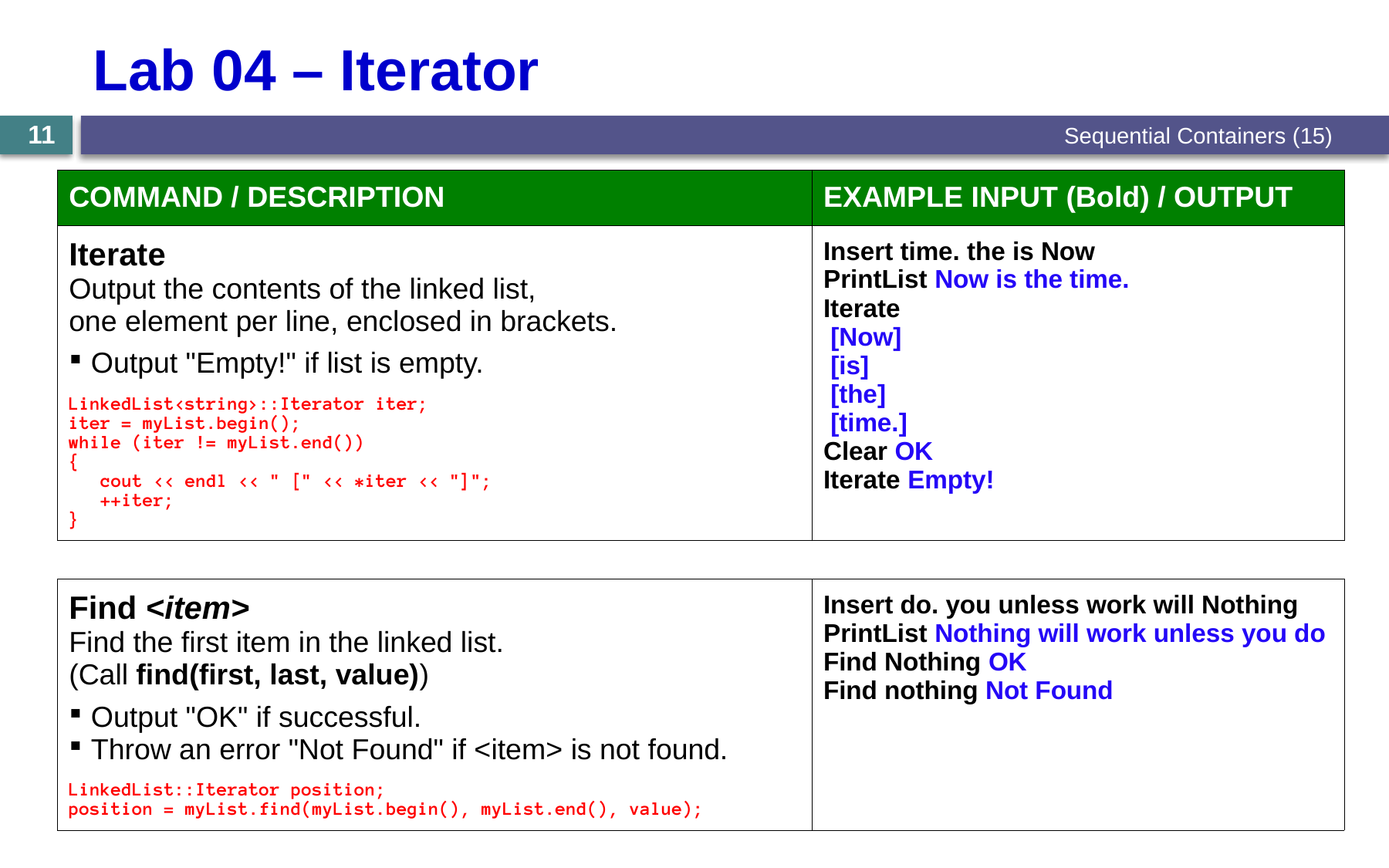

# Lab 04 – Iterator
Sequential Containers (15)
11
| COMMAND / DESCRIPTION | EXAMPLE INPUT (Bold) / OUTPUT |
| --- | --- |
| Iterate Output the contents of the linked list, one element per line, enclosed in brackets. Output "Empty!" if list is empty. LinkedList<string>::Iterator iter; iter = myList.begin(); while (iter != myList.end()) { cout << endl << " [" << \*iter << "]"; ++iter; } | Insert time. the is Now PrintList Now is the time. Iterate [Now] [is] [the] [time.] Clear OK Iterate Empty! |
| Find <item> Find the first item in the linked list. (Call find(first, last, value)) Output "OK" if successful. Throw an error "Not Found" if <item> is not found. LinkedList::Iterator position; position = myList.find(myList.begin(), myList.end(), value); | Insert do. you unless work will Nothing PrintList Nothing will work unless you do Find Nothing OK Find nothing Not Found |
| --- | --- |